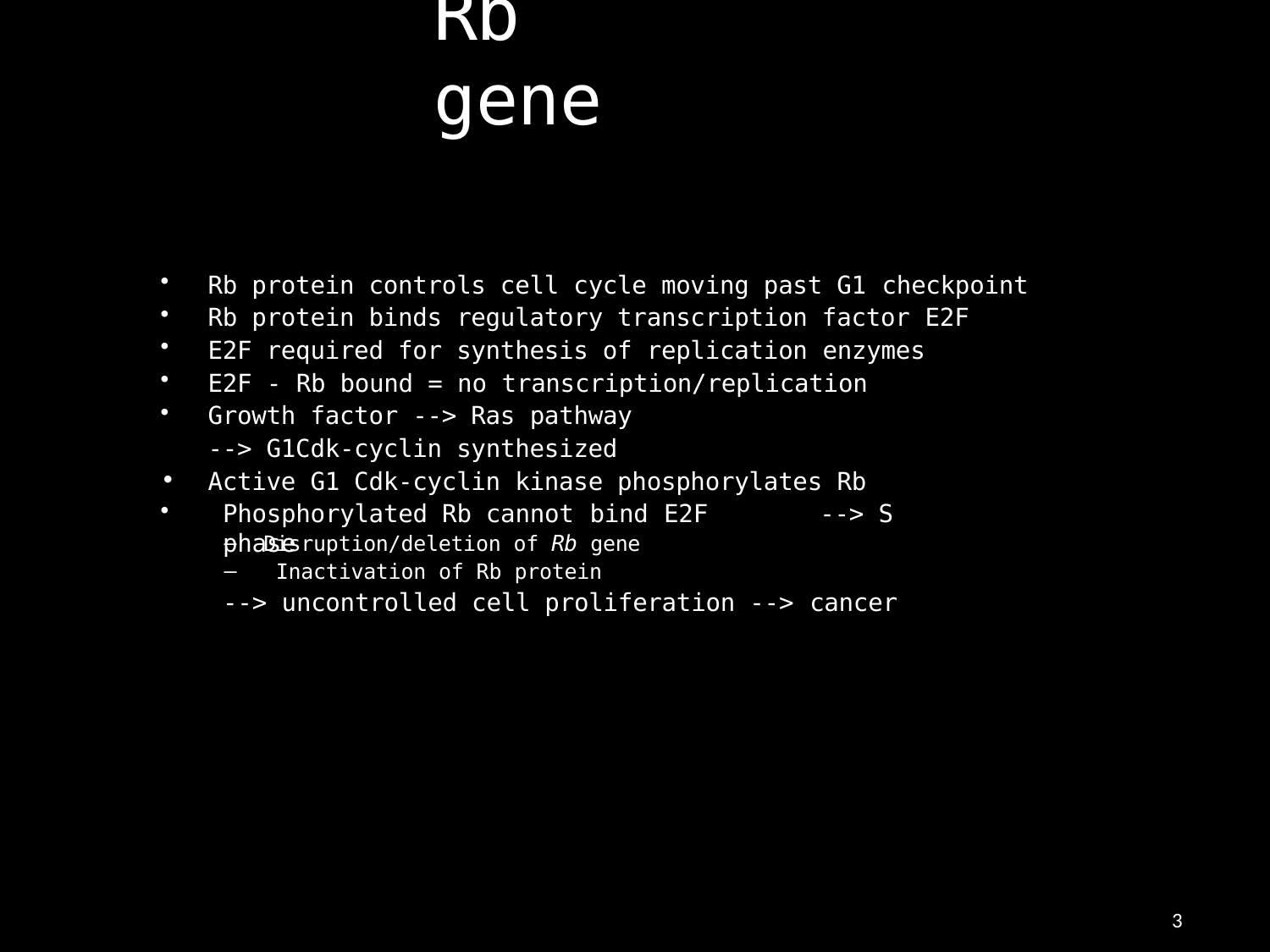

# Rb gene
Rb protein controls cell cycle moving past G1 checkpoint
Rb protein binds regulatory transcription factor E2F
E2F required for synthesis of replication enzymes
E2F - Rb bound = no transcription/replication
Growth factor --> Ras pathway
--> G1Cdk-cyclin synthesized
Active G1 Cdk-cyclin kinase phosphorylates Rb
•
Phosphorylated Rb cannot bind E2F	--> S phase
–
–
Disruption/deletion of Rb gene  Inactivation of Rb protein
--> uncontrolled cell proliferation --> cancer
3